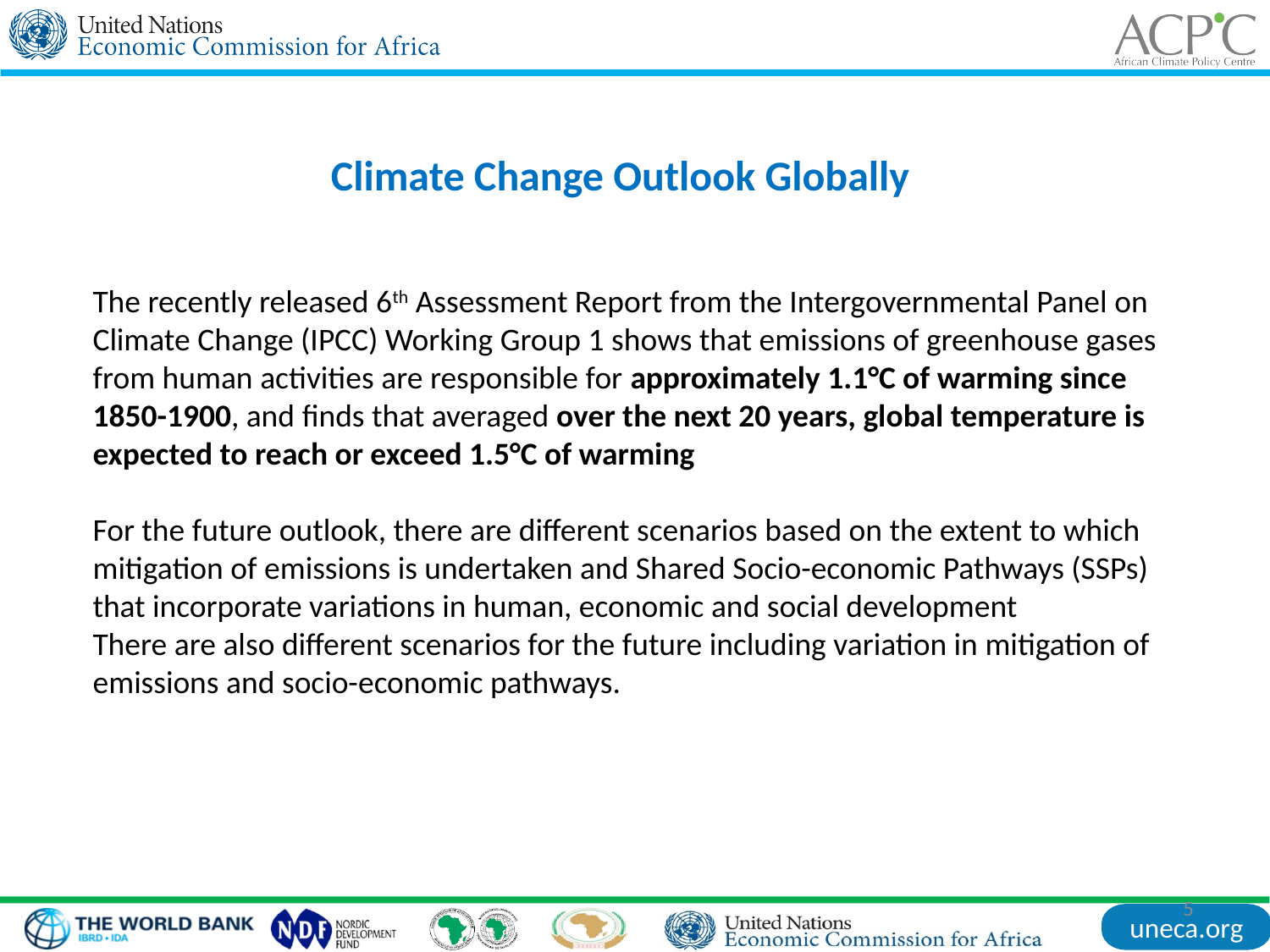

Climate Change Outlook Globally

The recently released 6th Assessment Report from the Intergovernmental Panel on Climate Change (IPCC) Working Group 1 shows that emissions of greenhouse gases from human activities are responsible for approximately 1.1°C of warming since 1850-1900, and finds that averaged over the next 20 years, global temperature is expected to reach or exceed 1.5°C of warming

For the future outlook, there are different scenarios based on the extent to which mitigation of emissions is undertaken and Shared Socio-economic Pathways (SSPs) that incorporate variations in human, economic and social development
There are also different scenarios for the future including variation in mitigation of emissions and socio-economic pathways.

5